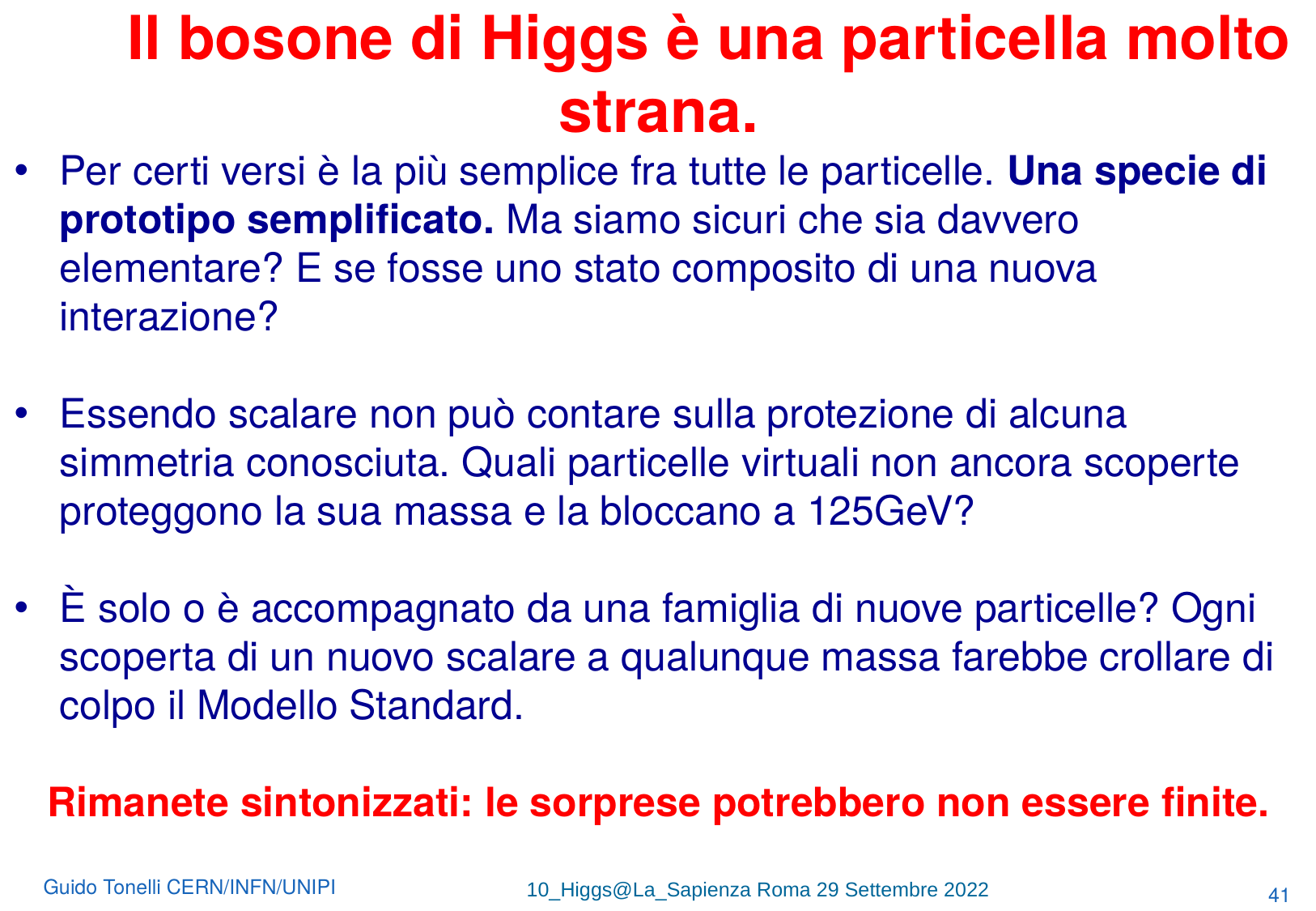

Il bosone di Higgs è una particella molto strana.
Per certi versi è la più semplice fra tutte le particelle. Una specie di prototipo semplificato. Ma siamo sicuri che sia davvero elementare? E se fosse uno stato composito di una nuova interazione?

Essendo scalare non può contare sulla protezione di alcuna simmetria conosciuta. Quali particelle virtuali non ancora scoperte proteggono la sua massa e la bloccano a 125GeV?

È solo o è accompagnato da una famiglia di nuove particelle? Ogni scoperta di un nuovo scalare a qualunque massa farebbe crollare di colpo il Modello Standard.

Rimanete sintonizzati: le sorprese potrebbero non essere finite.

41